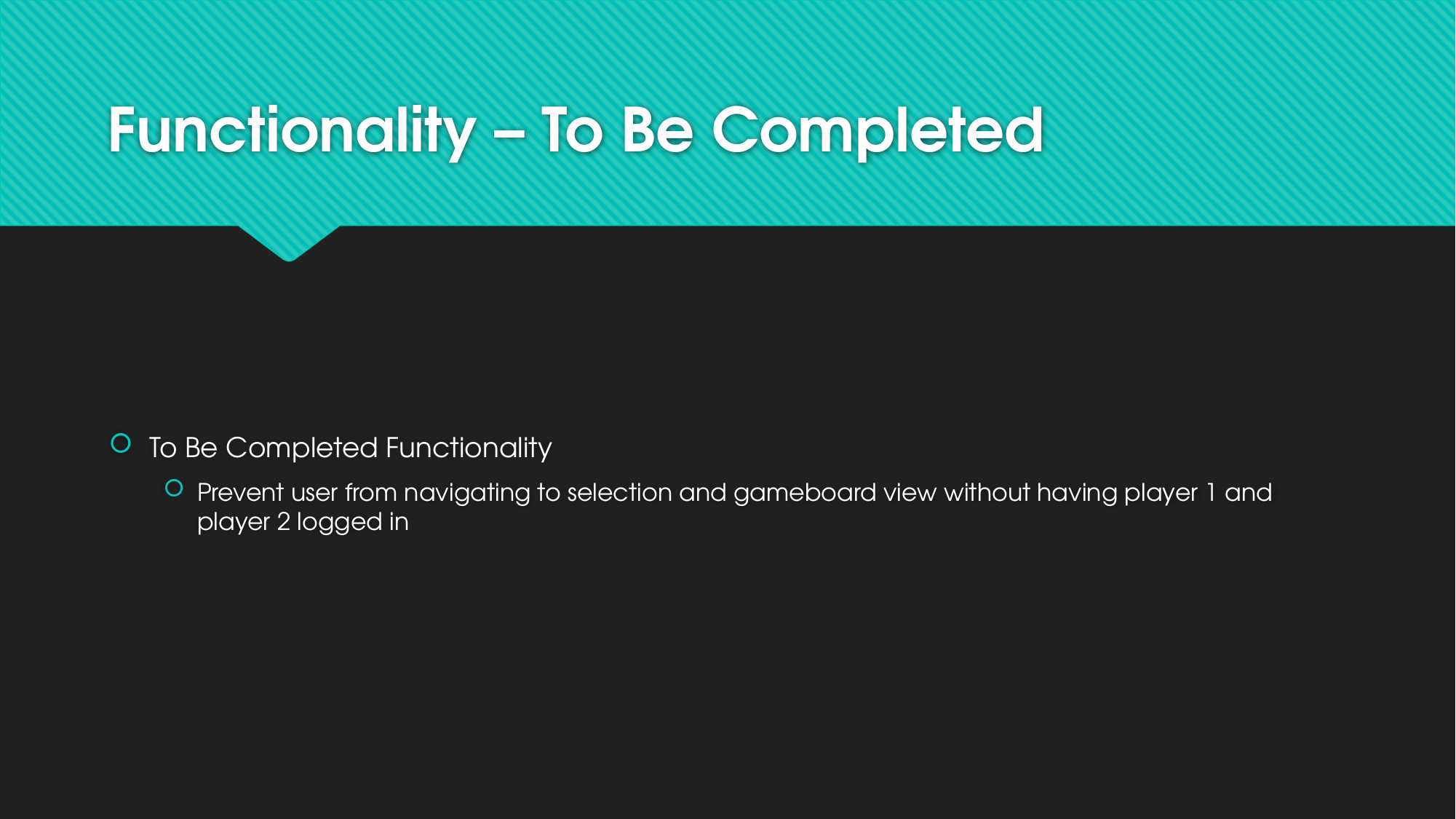

# Functionality – To Be Completed
To Be Completed Functionality
Prevent user from navigating to selection and gameboard view without having player 1 and player 2 logged in